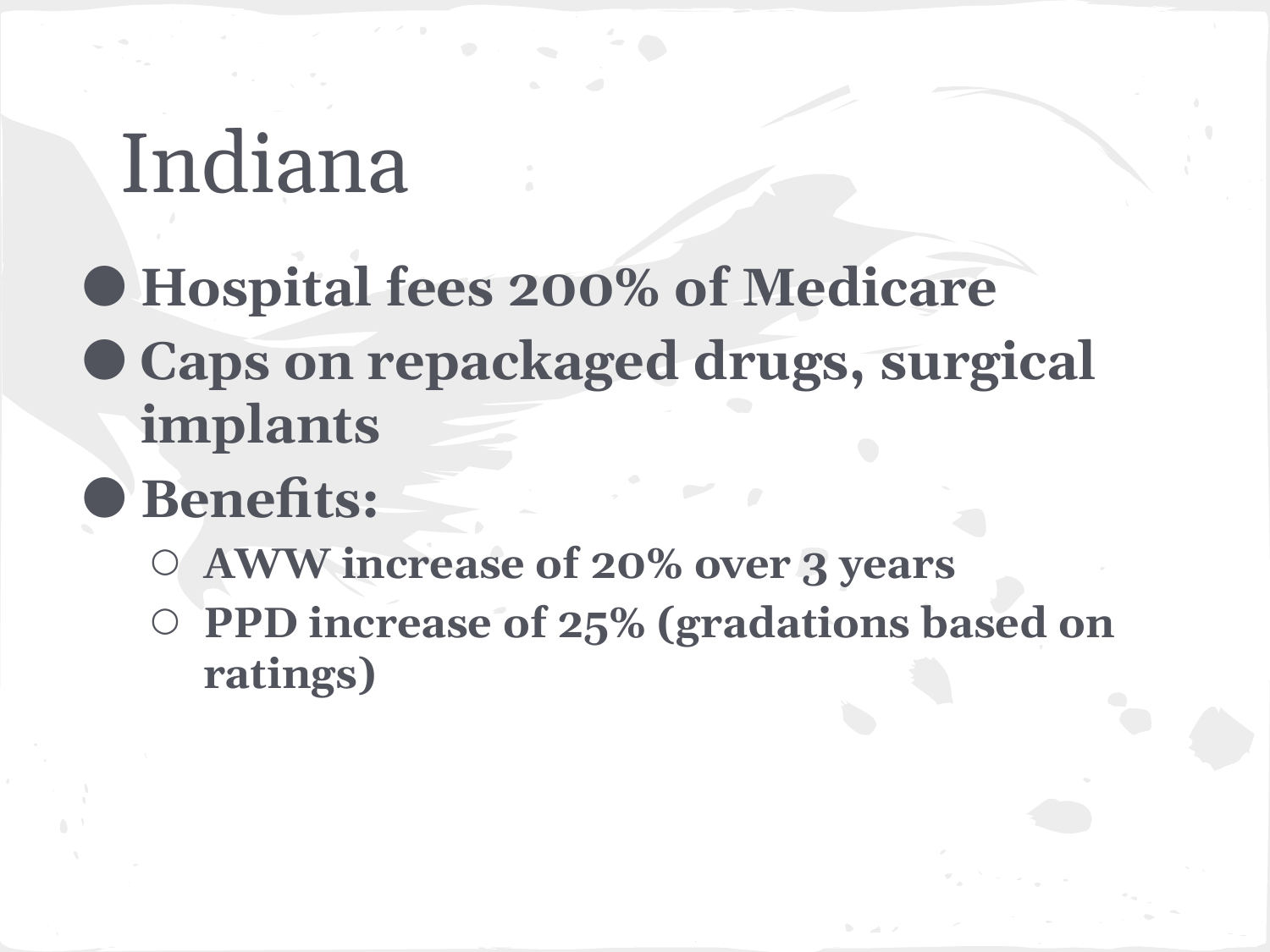

# Indiana
Hospital fees 200% of Medicare
Caps on repackaged drugs, surgical implants
Benefits:
AWW increase of 20% over 3 years
PPD increase of 25% (gradations based on ratings)